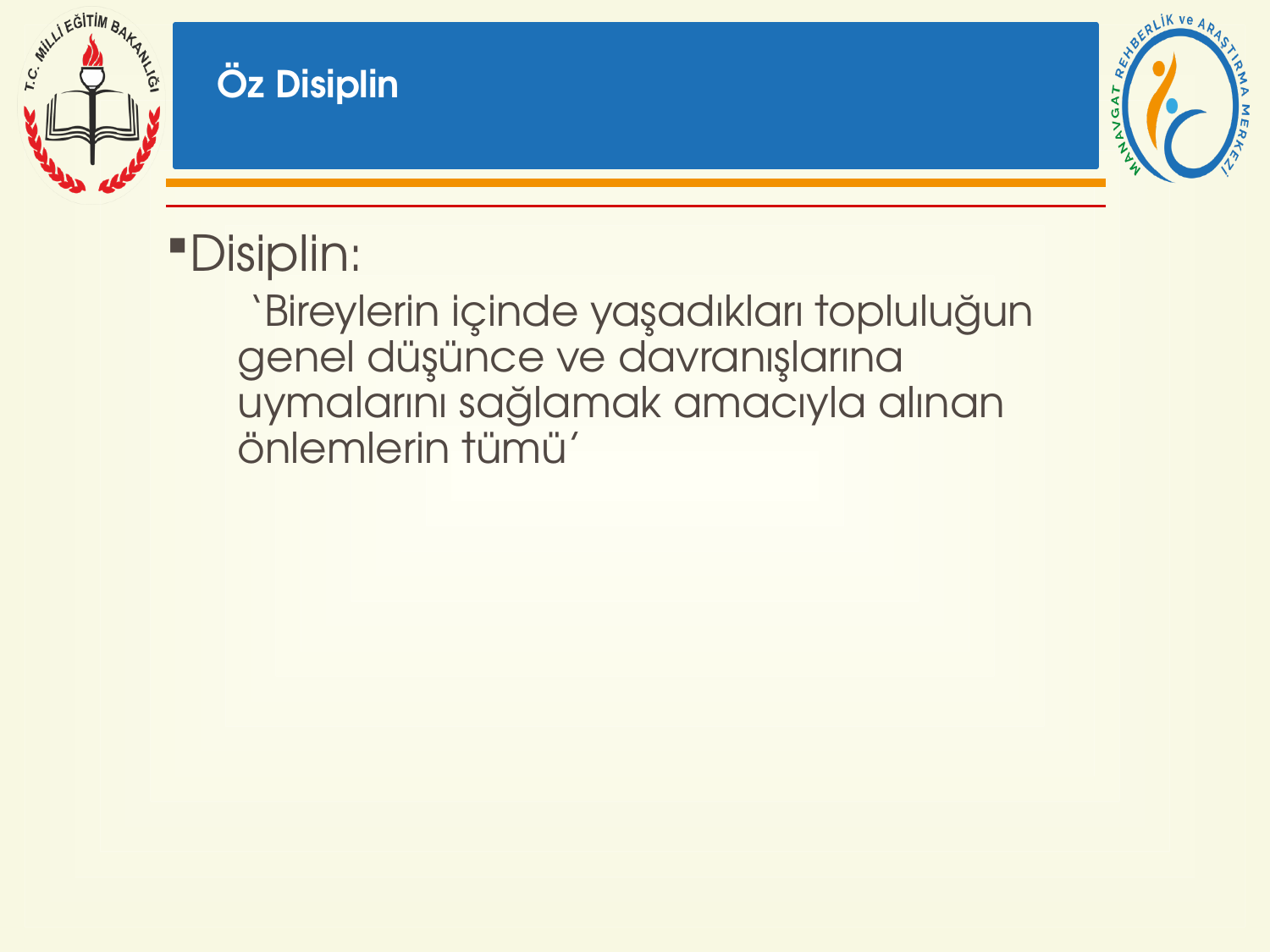

# Öz Disiplin
Disiplin:
	 ‘Bireylerin içinde yaşadıkları topluluğun genel düşünce ve davranışlarına uymalarını sağlamak amacıyla alınan önlemlerin tümü’